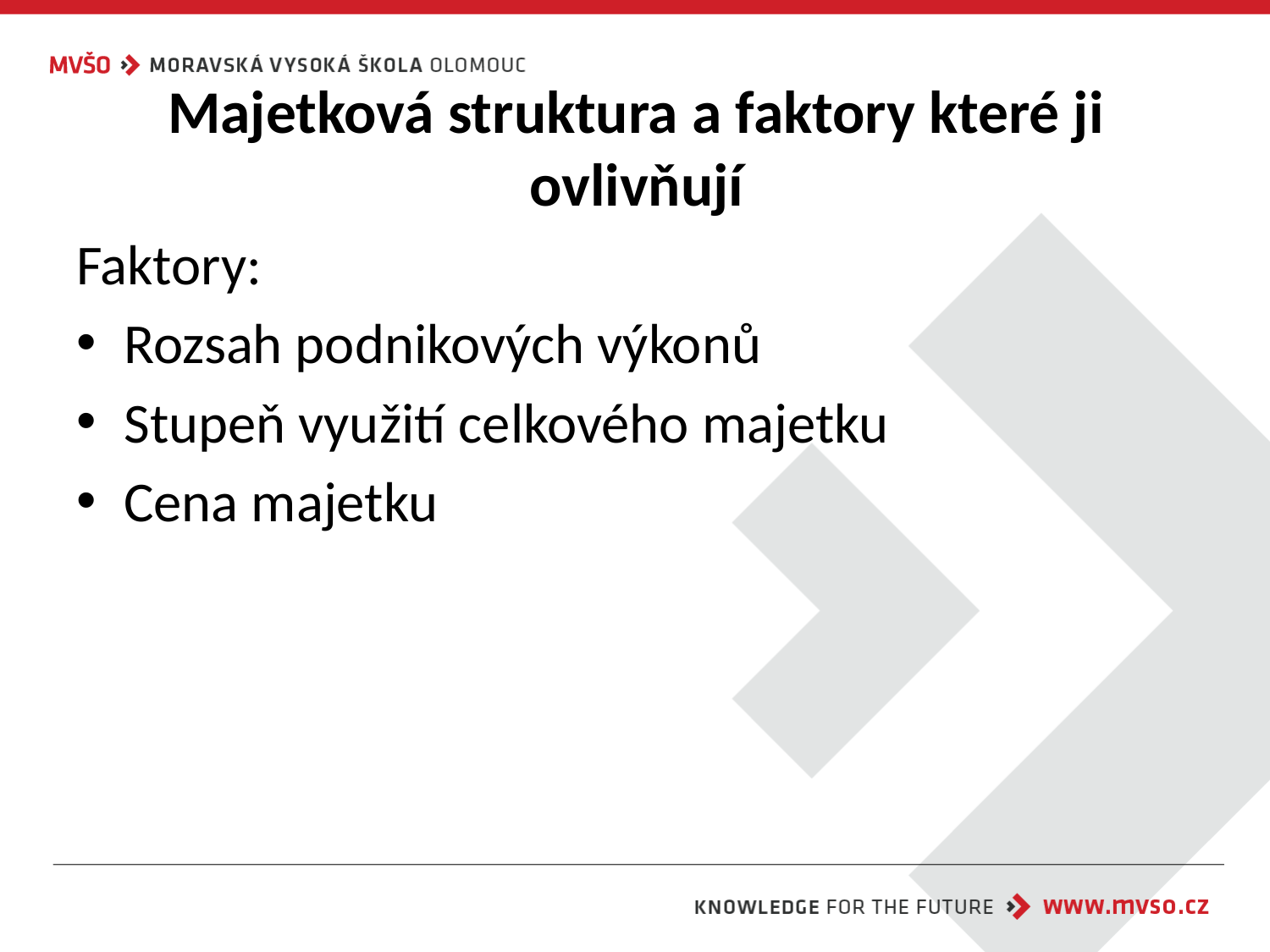

# Majetková struktura a faktory které ji ovlivňují
Faktory:
Rozsah podnikových výkonů
Stupeň využití celkového majetku
Cena majetku